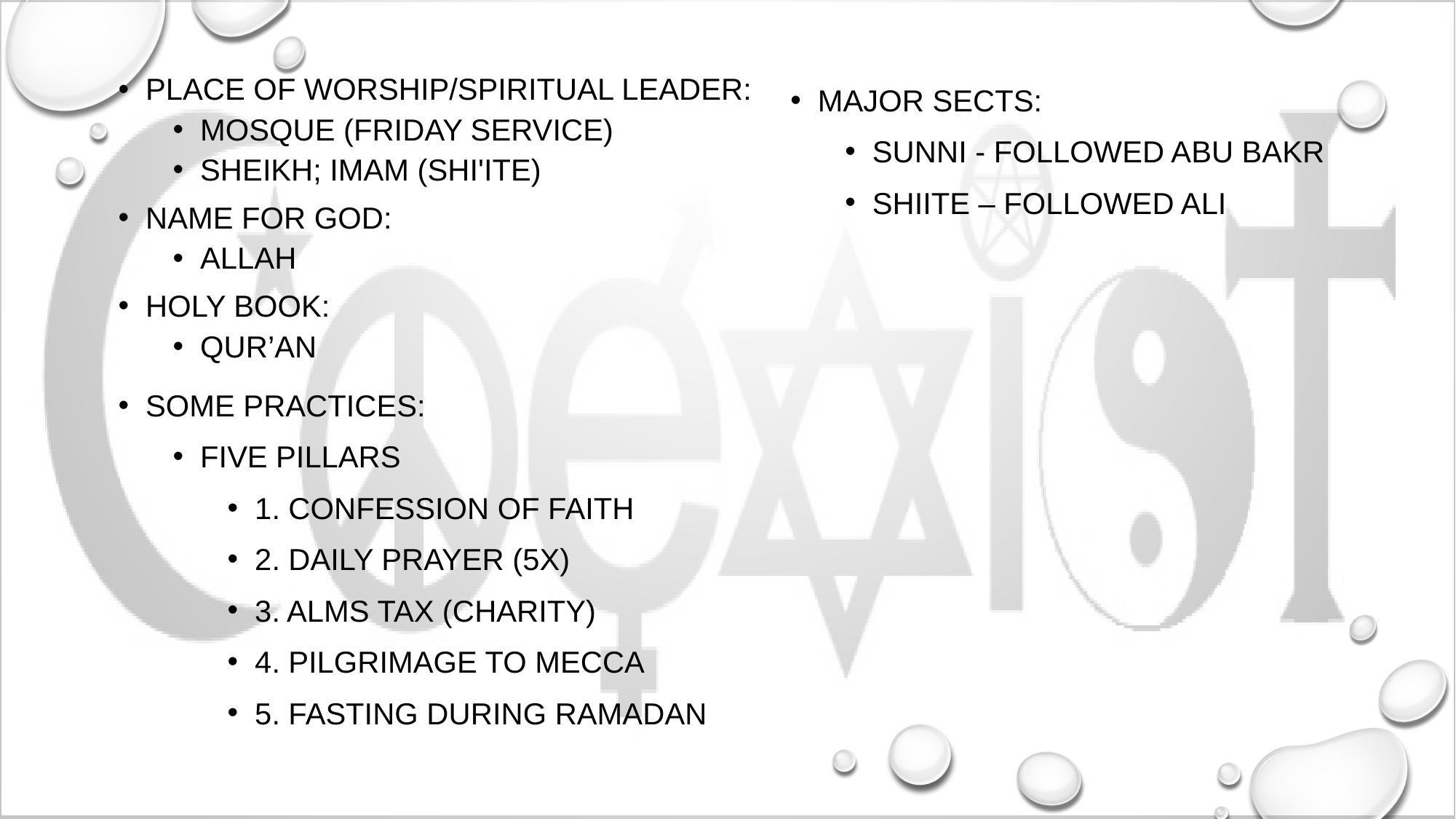

Place of worship/Spiritual Leader:
Mosque (Friday service)
Sheikh; Imam (Shi'ite)
Name for God:
Allah
Holy book:
Qur’an
Some practices:
Five Pillars
1. Confession of faith
2. Daily prayer (5x)
3. Alms tax (charity)
4. Pilgrimage to Mecca
5. Fasting during Ramadan

Major sects:
Sunni - followed Abu Bakr
Shiite – followed Ali